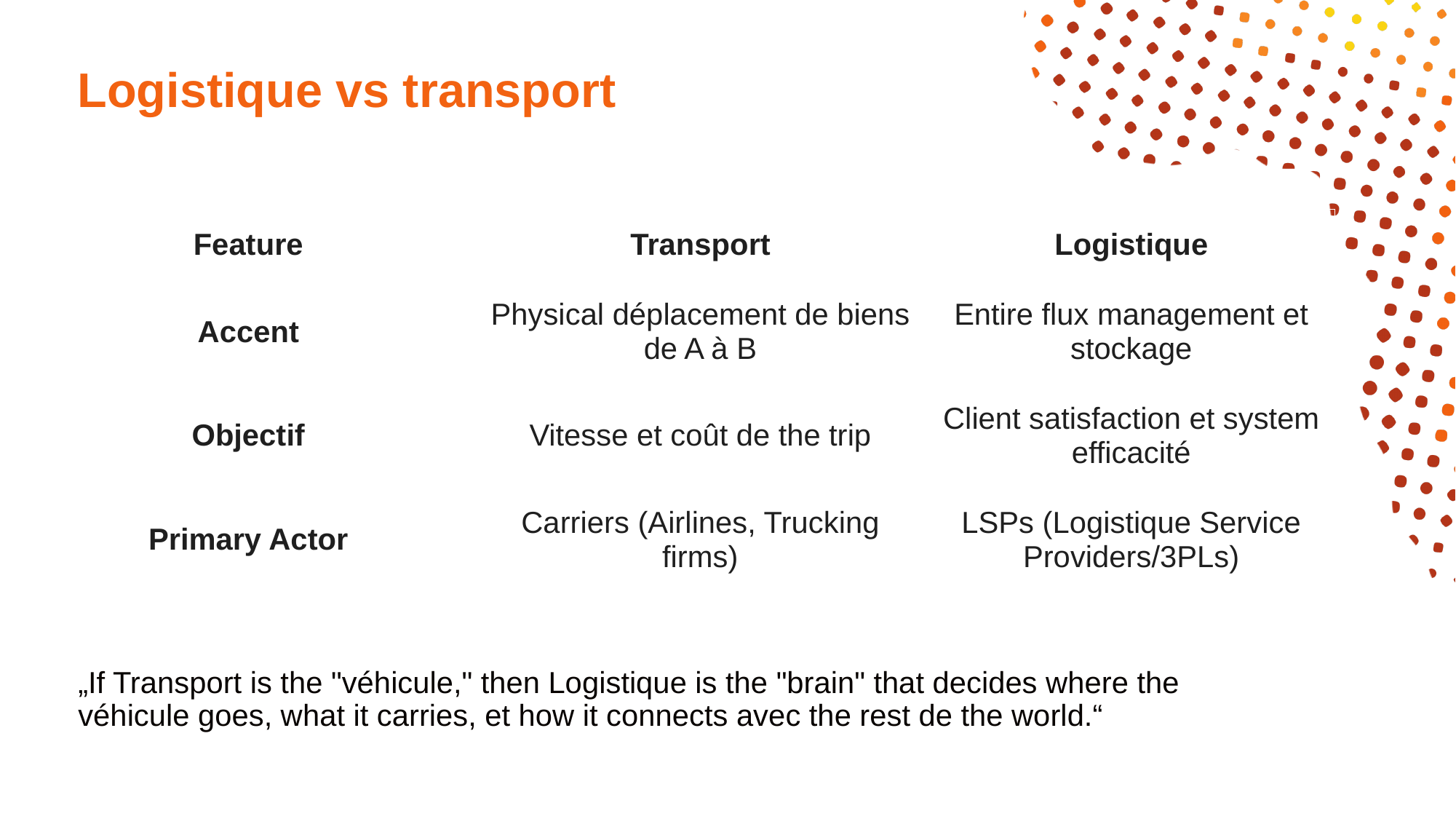

# Logistique vs transport
| Feature | Transport | Logistique |
| --- | --- | --- |
| Accent | Physical déplacement de biens de A à B | Entire flux management et stockage |
| Objectif | Vitesse et coût de the trip | Client satisfaction et system efficacité |
| Primary Actor | Carriers (Airlines, Trucking firms) | LSPs (Logistique Service Providers/3PLs) |
„If Transport is the "véhicule," then Logistique is the "brain" that decides where the véhicule goes, what it carries, et how it connects avec the rest de the world.“